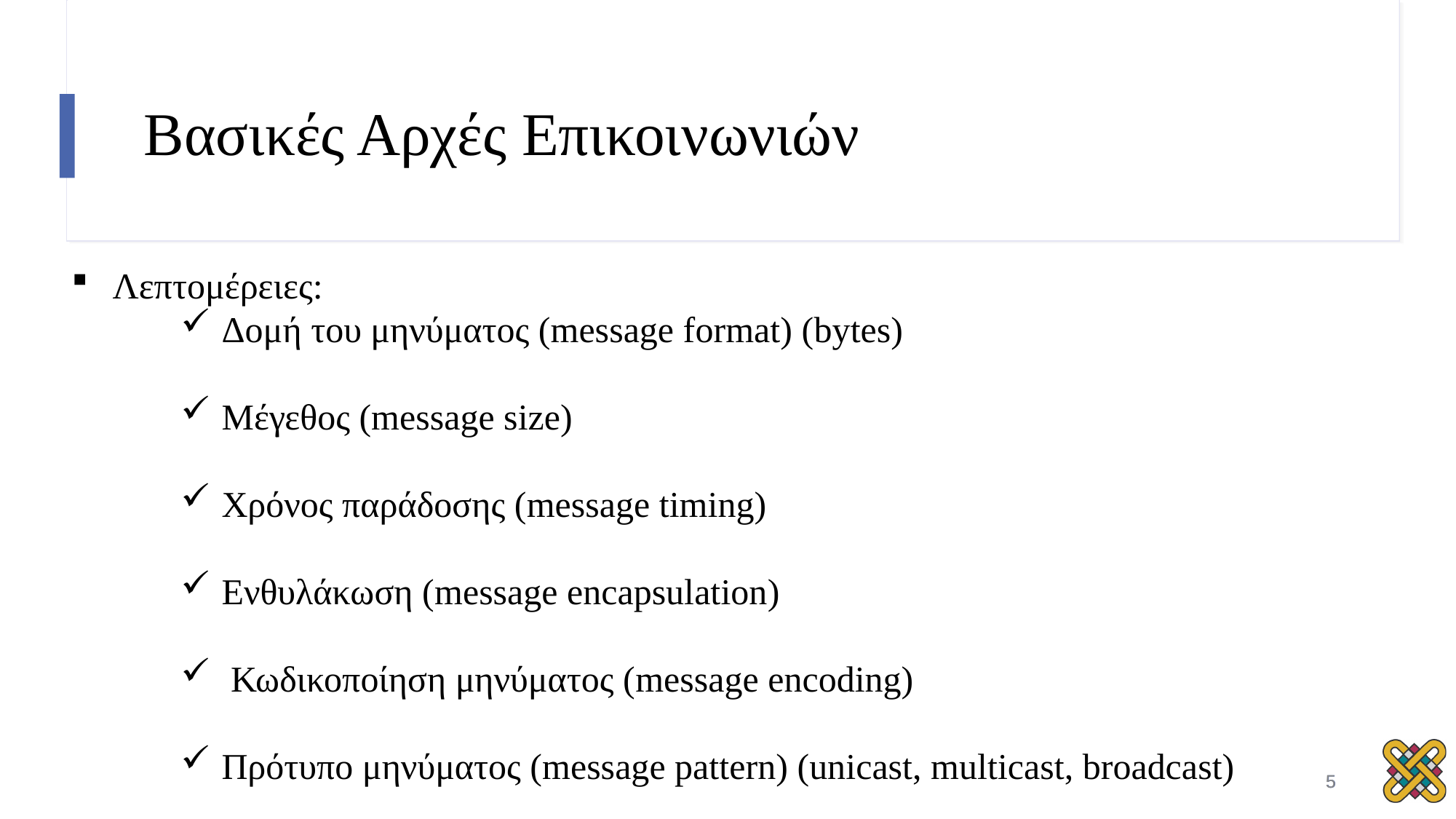

# Βασικές Αρχές Επικοινωνιών

Λεπτομέρειες:
Δομή του μηνύματος (message format) (bytes)

Μέγεθος (message size)

Χρόνος παράδοσης (message timing)

Ενθυλάκωση (message encapsulation)

 Κωδικοποίηση μηνύματος (message encoding)

Πρότυπο μηνύματος (message pattern) (unicast, multicast, broadcast)
5
5